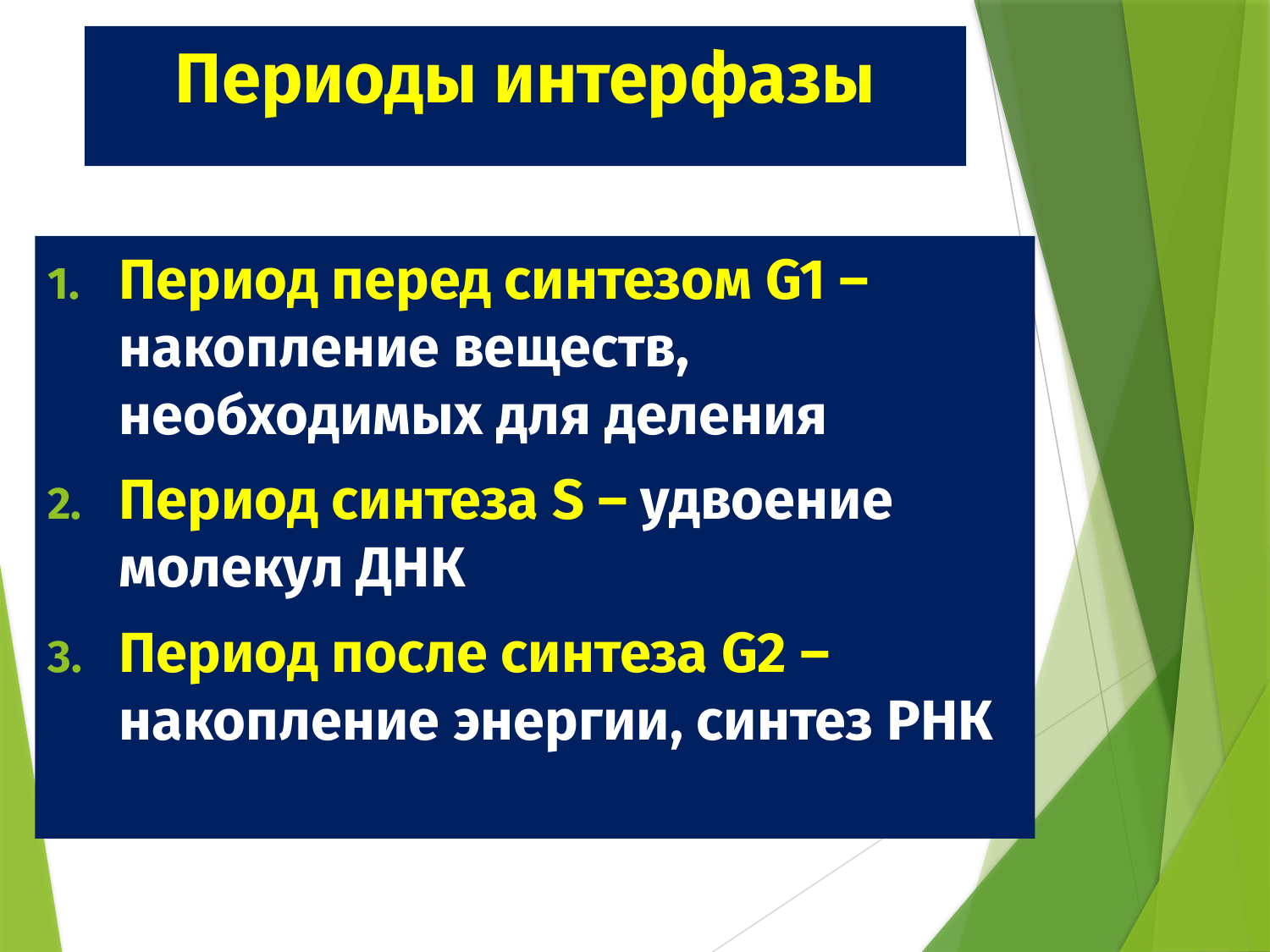

# Периоды интерфазы
Период перед синтезом G1 – накопление веществ, необходимых для деления
Период синтеза S – удвоение  молекул ДНК
Период после синтеза G2 – накопление энергии, синтез РНК